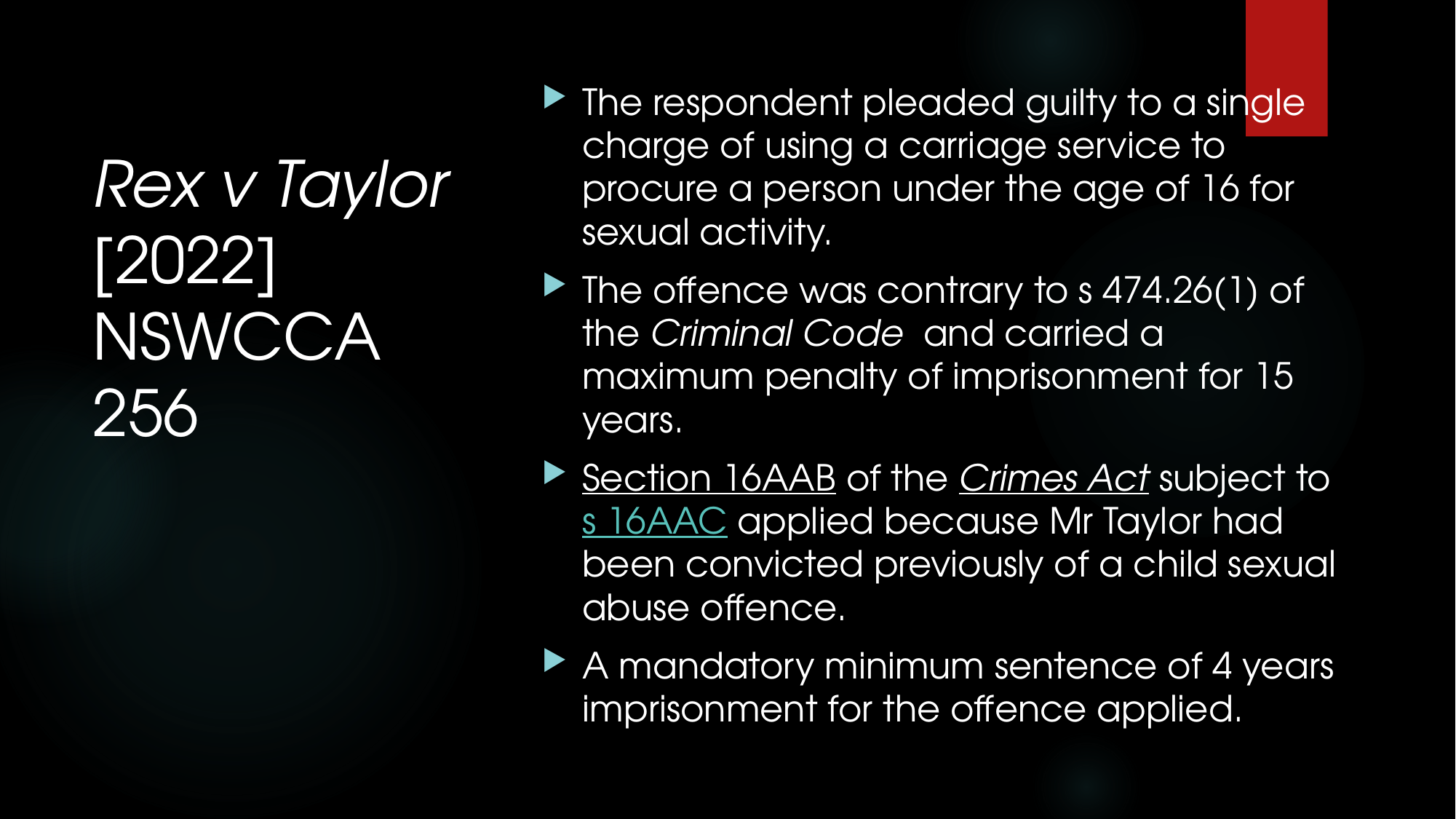

The respondent pleaded guilty to a single charge of using a carriage service to procure a person under the age of 16 for sexual activity.
The offence was contrary to s 474.26(1) of the Criminal Code  and carried a maximum penalty of imprisonment for 15 years.
Section 16AAB of the Crimes Act subject to s 16AAC applied because Mr Taylor had been convicted previously of a child sexual abuse offence.
A mandatory minimum sentence of 4 years imprisonment for the offence applied.
# Rex v Taylor [2022] NSWCCA 256